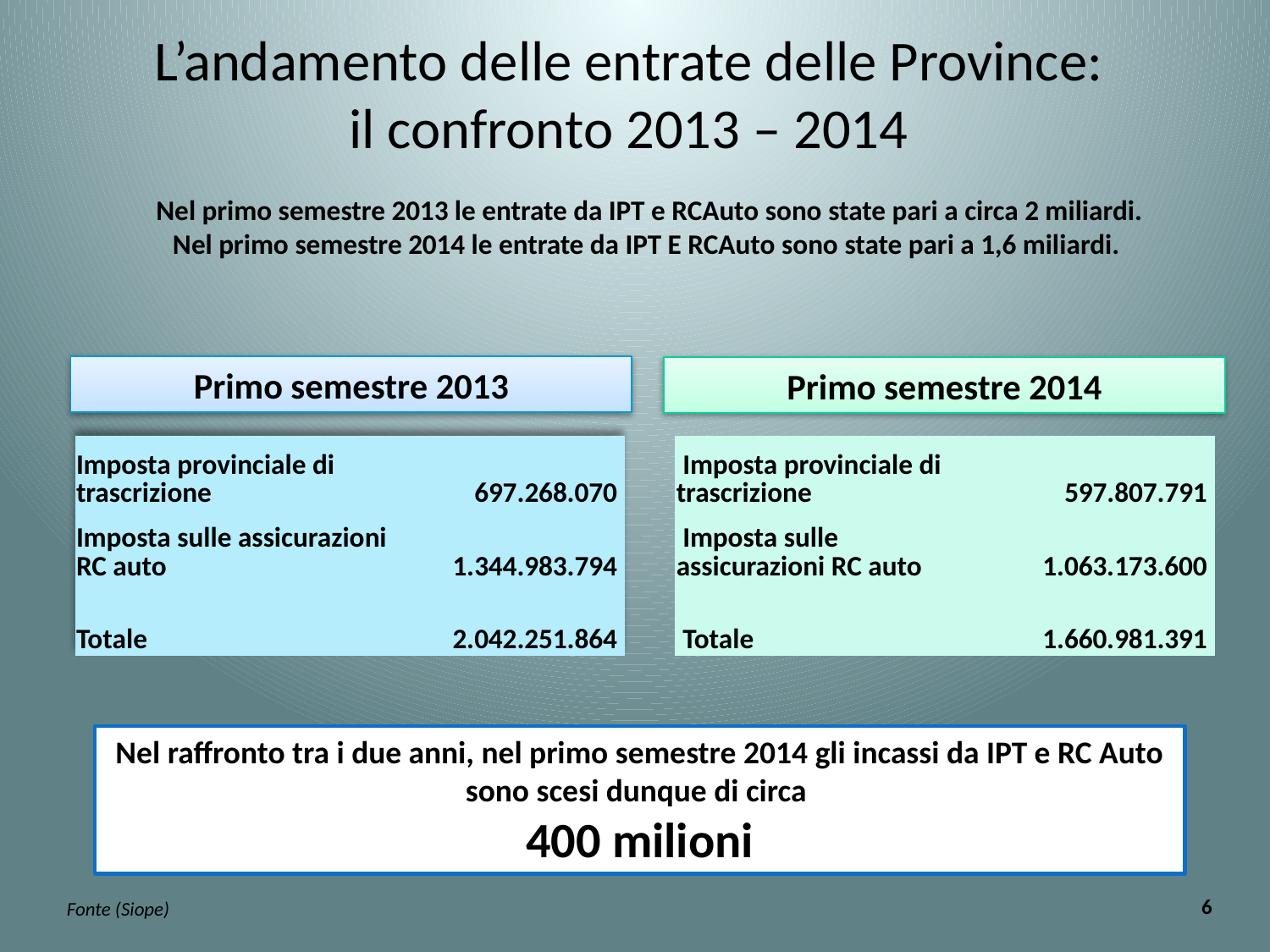

# L’andamento delle entrate delle Province: il confronto 2013 – 2014
Nel primo semestre 2013 le entrate da IPT e RCAuto sono state pari a circa 2 miliardi.
Nel primo semestre 2014 le entrate da IPT E RCAuto sono state pari a 1,6 miliardi.

Primo semestre 2013
Primo semestre 2014

| Imposta provinciale di trascrizione | 697.268.070 |
| --- | --- |
| Imposta sulle assicurazioni RC auto | 1.344.983.794 |
| Totale | 2.042.251.864 |
| Imposta provinciale di trascrizione | 597.807.791 |
| --- | --- |
| Imposta sulle assicurazioni RC auto | 1.063.173.600 |
| Totale | 1.660.981.391 |
Nel raffronto tra i due anni, nel primo semestre 2014 gli incassi da IPT e RC Auto sono scesi dunque di circa
400 milioni
6
Fonte (Siope)